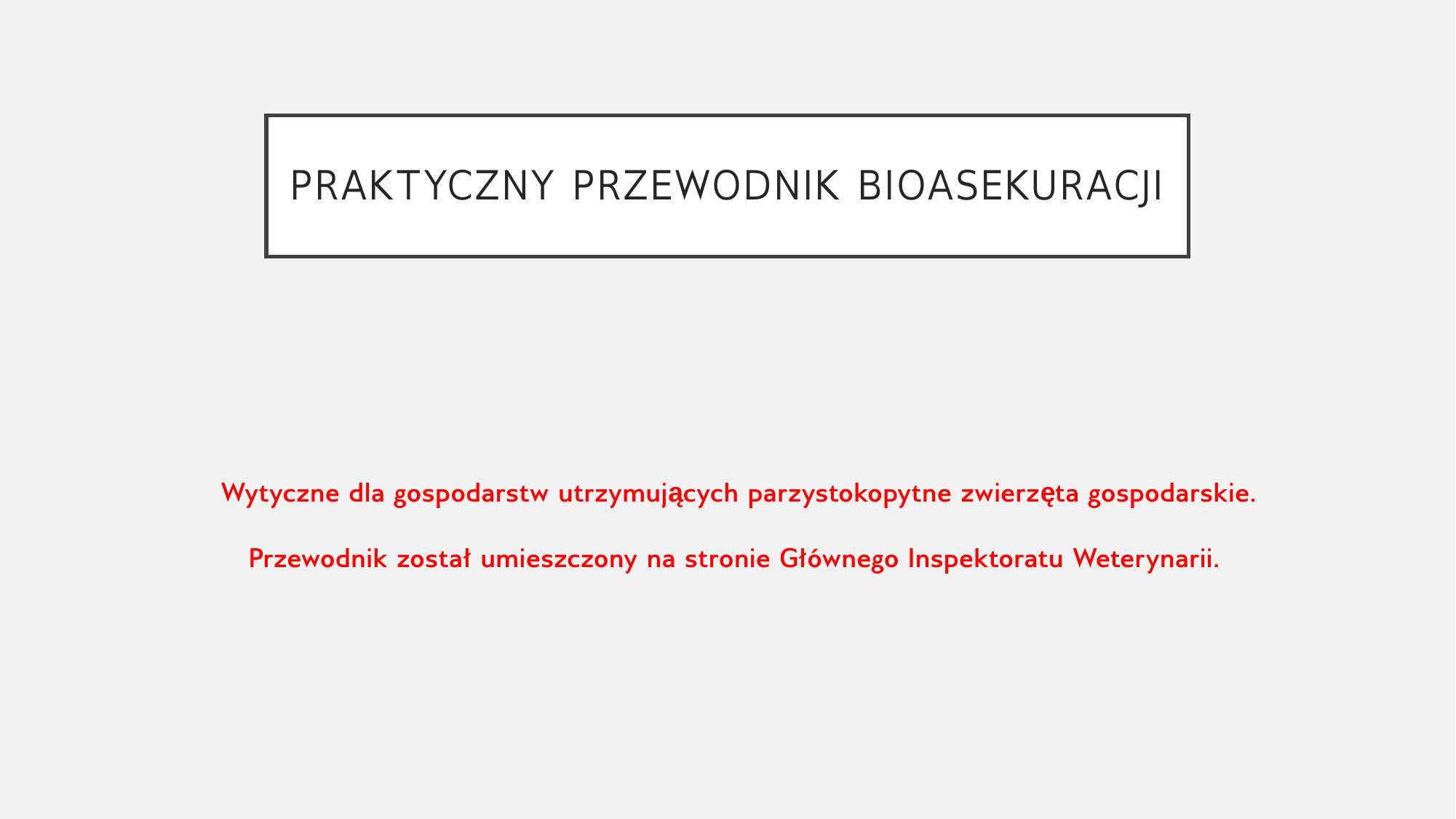

# PRAKTYCZNY PRZEWODNIK BIOASEKURACJI

Wytyczne dla gospodarstw utrzymujących parzystokopytne zwierzęta gospodarskie.
Przewodnik został umieszczony na stronie Głównego Inspektoratu Weterynarii.